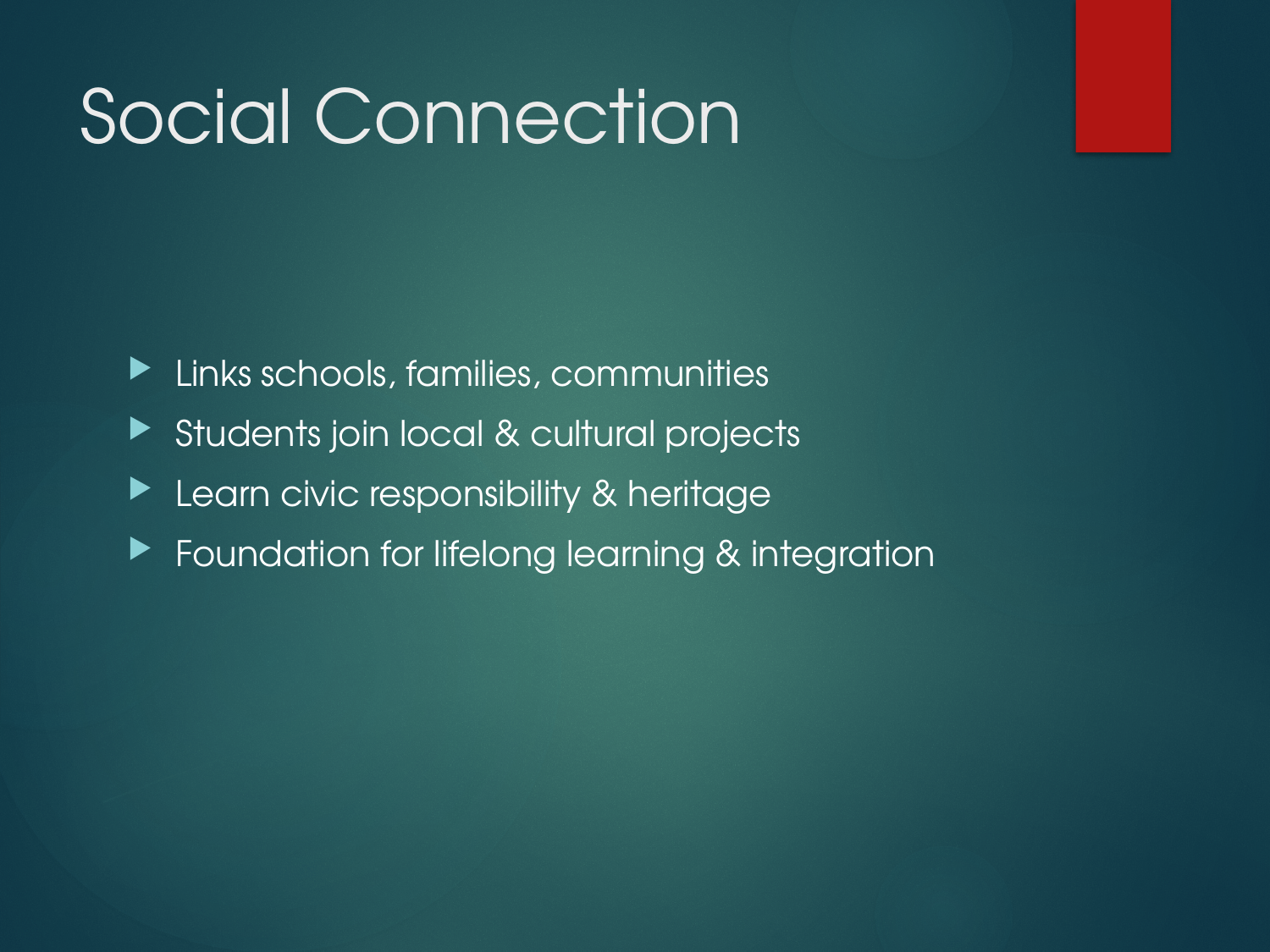

# Social Connection

Links schools, families, communities
Students join local & cultural projects
Learn civic responsibility & heritage
Foundation for lifelong learning & integration